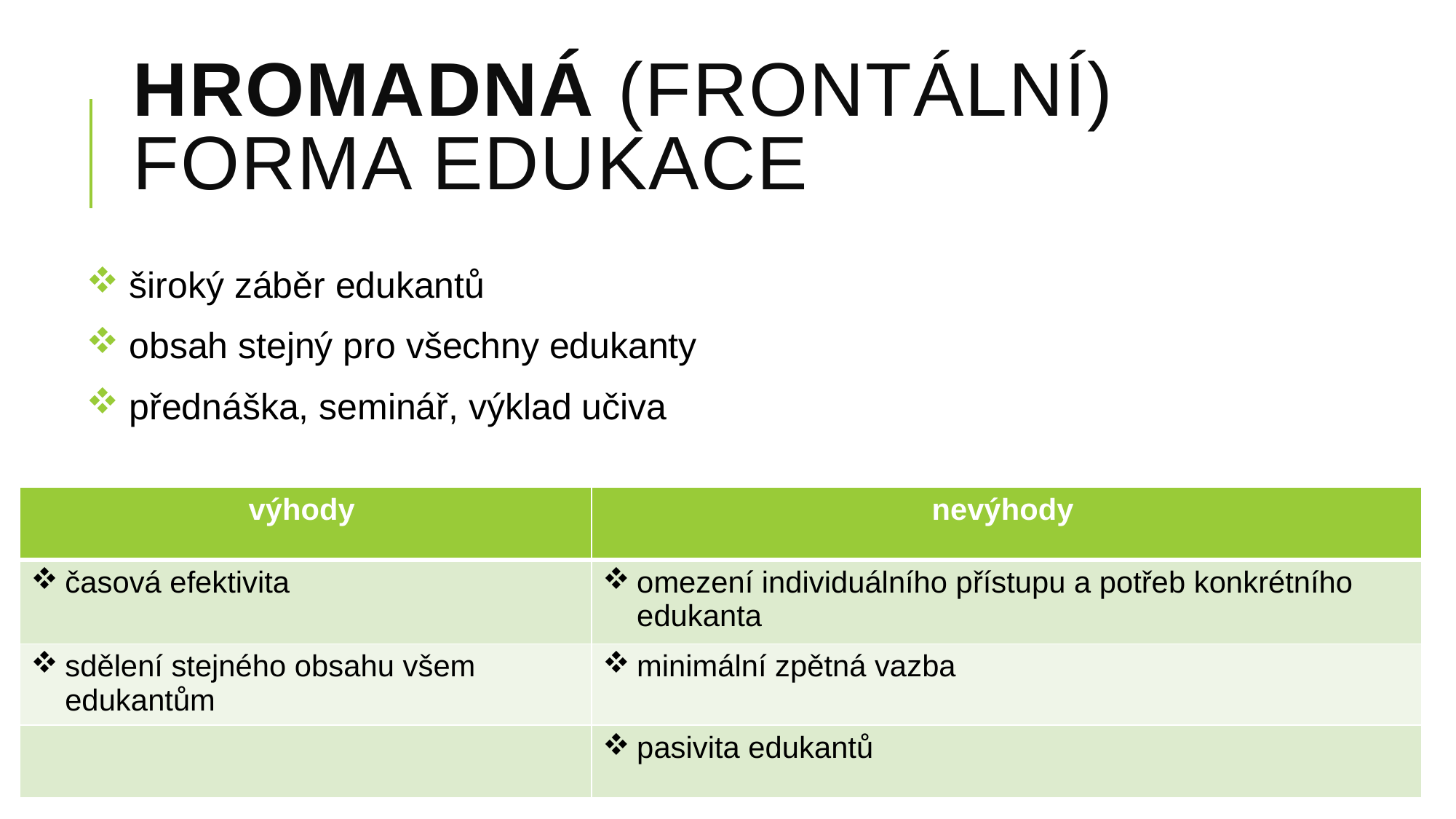

# Hromadná (frontální) forma edukace
široký záběr edukantů
obsah stejný pro všechny edukanty
přednáška, seminář, výklad učiva

| výhody | nevýhody |
| --- | --- |
| časová efektivita | omezení individuálního přístupu a potřeb konkrétního edukanta |
| sdělení stejného obsahu všem edukantům | minimální zpětná vazba |
|  | pasivita edukantů |